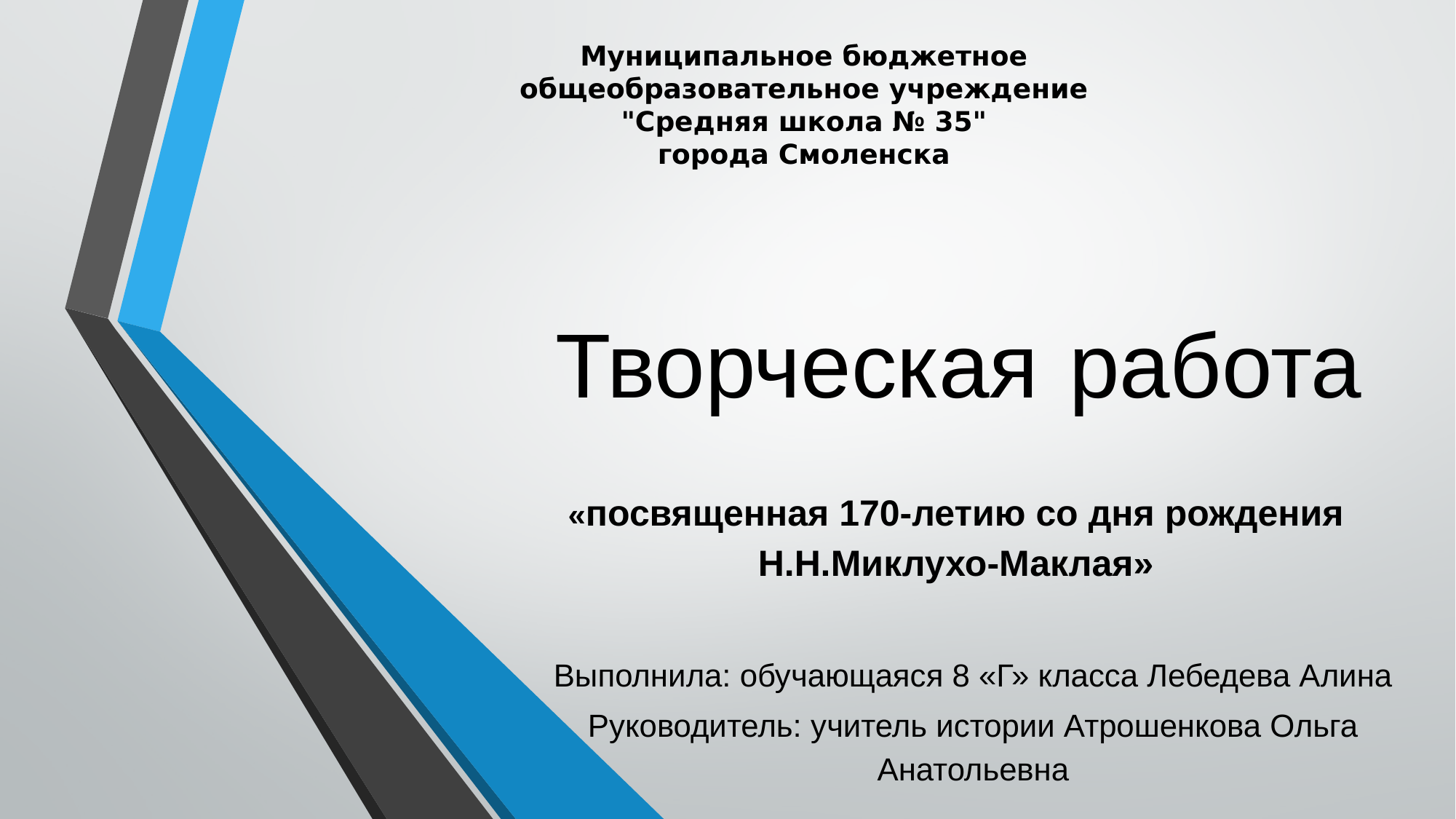

Муниципальное бюджетное общеобразовательное учреждение
"Средняя школа № 35"
города Смоленска
# Творческая работа
«посвященная 170-летию со дня рождения Н.Н.Миклухо-Маклая»

Выполнила: обучающаяся 8 «Г» класса Лебедева Алина
Руководитель: учитель истории Атрошенкова Ольга Анатольевна